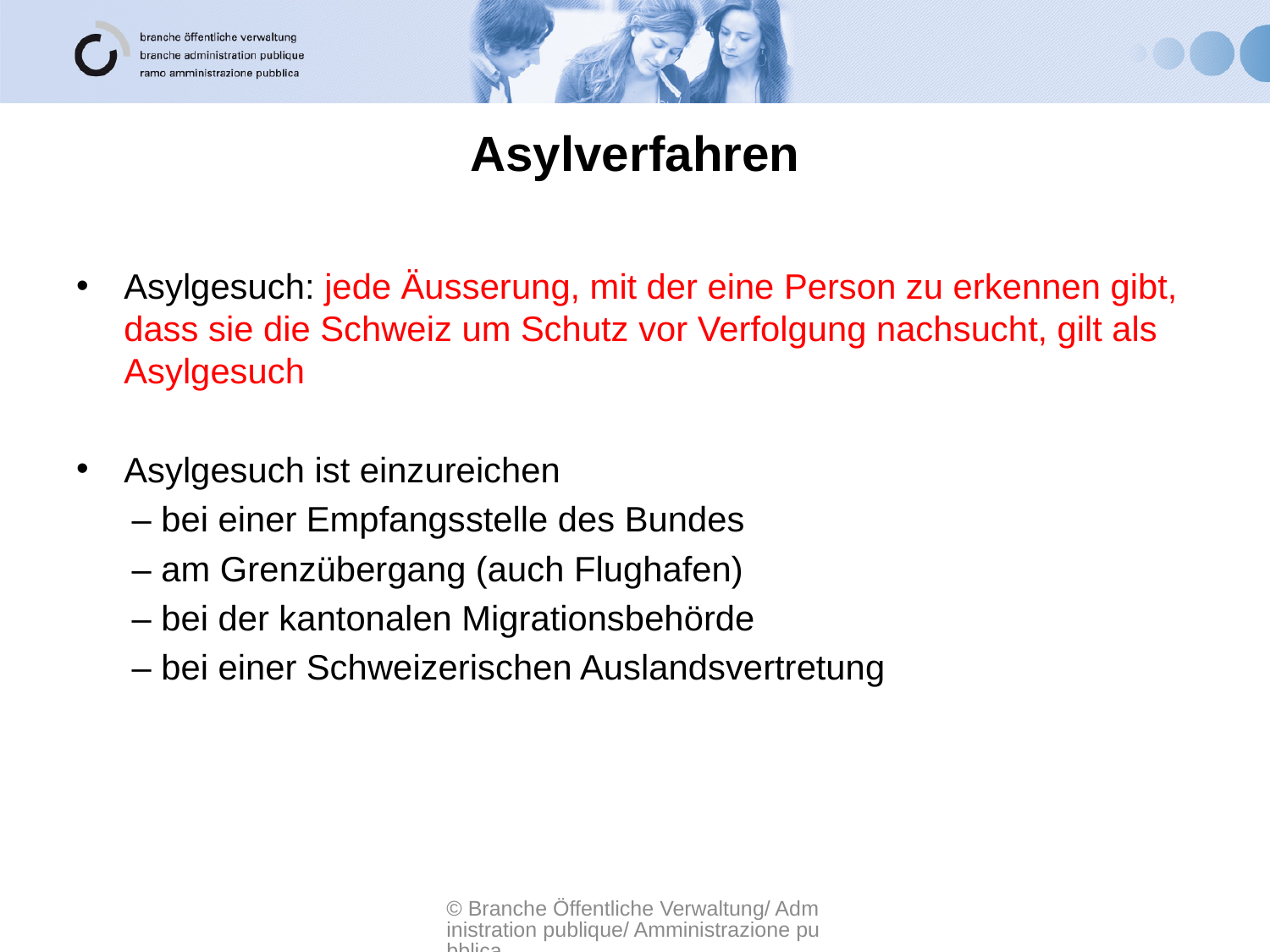

# Asylverfahren
Asylgesuch: jede Äusserung, mit der eine Person zu erkennen gibt, dass sie die Schweiz um Schutz vor Verfolgung nachsucht, gilt als Asylgesuch

Asylgesuch ist einzureichen
– bei einer Empfangsstelle des Bundes
– am Grenzübergang (auch Flughafen)
– bei der kantonalen Migrationsbehörde
– bei einer Schweizerischen Auslandsvertretung
© Branche Öffentliche Verwaltung/ Administration publique/ Amministrazione pubblica